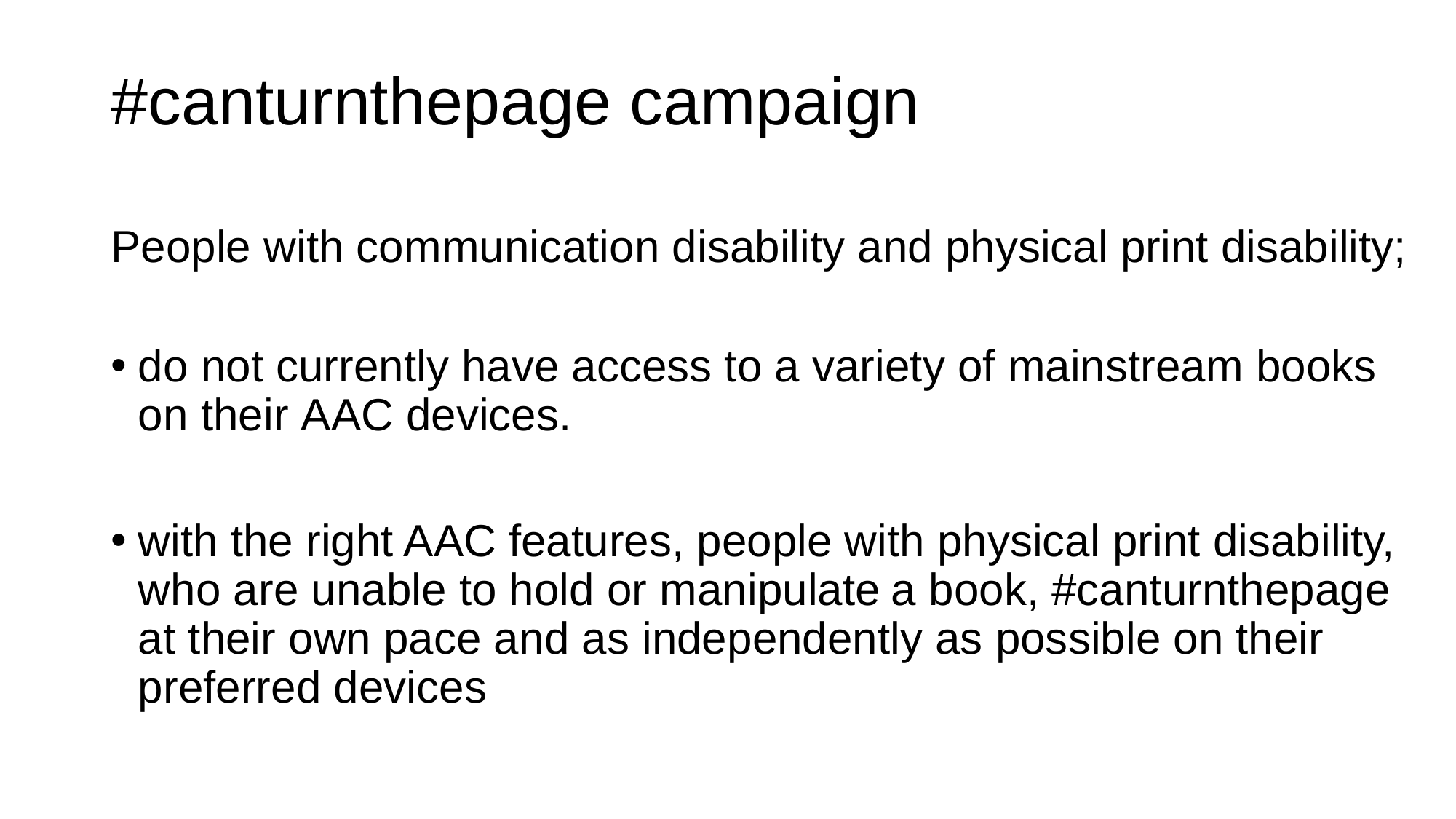

# #canturnthepage campaign

People with communication disability and physical print disability;

do not currently have access to a variety of mainstream books on their AAC devices.

with the right AAC features, people with physical print disability, who are unable to hold or manipulate﻿ a book, #canturnthepage at their own pace and as independently as possible on their preferred devices